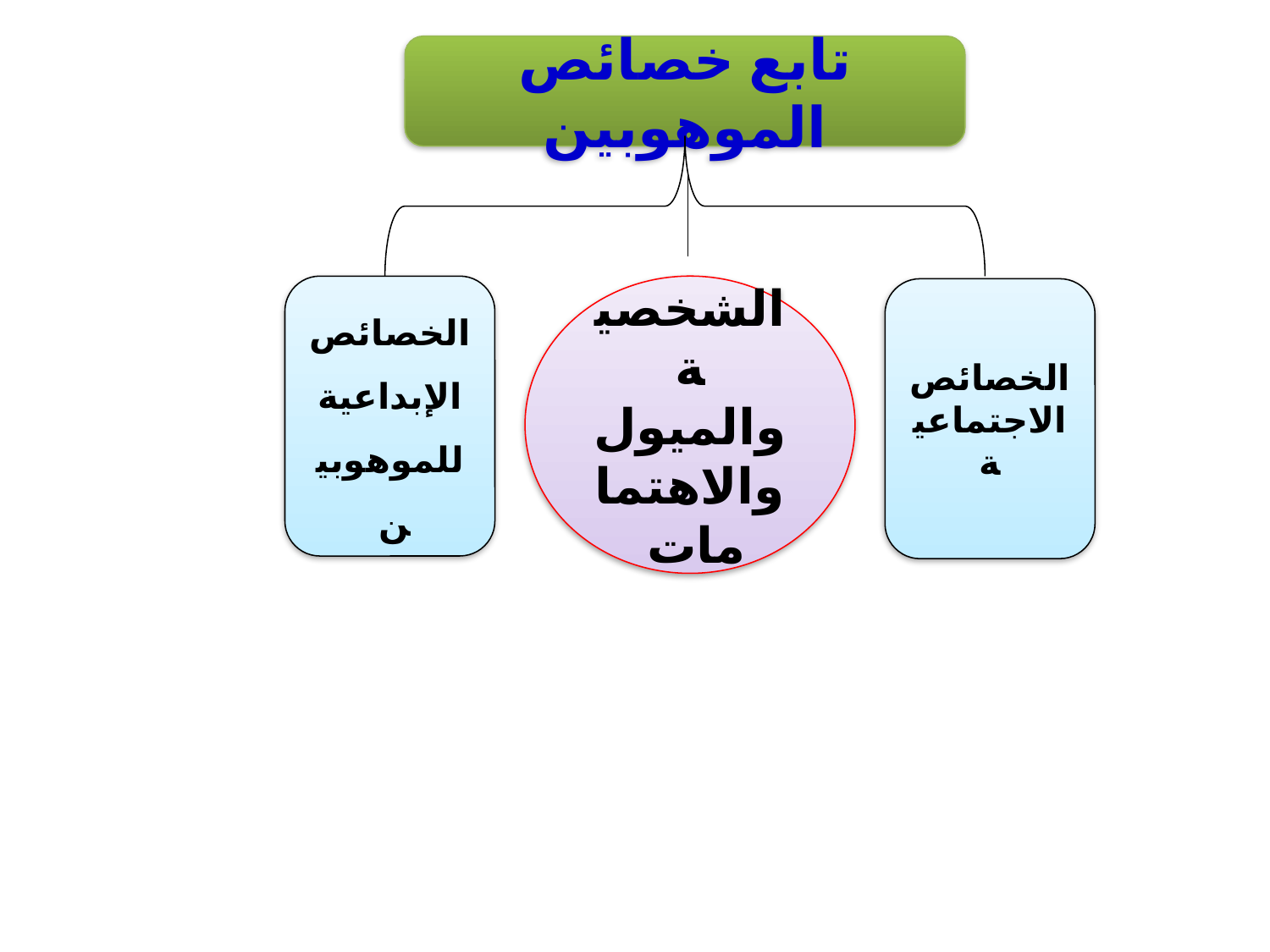

تابع خصائص الموهوبين

الخصائص الإبداعية للموهوبين
الشخصية والميول والاهتمامات
الخصائص الاجتماعية